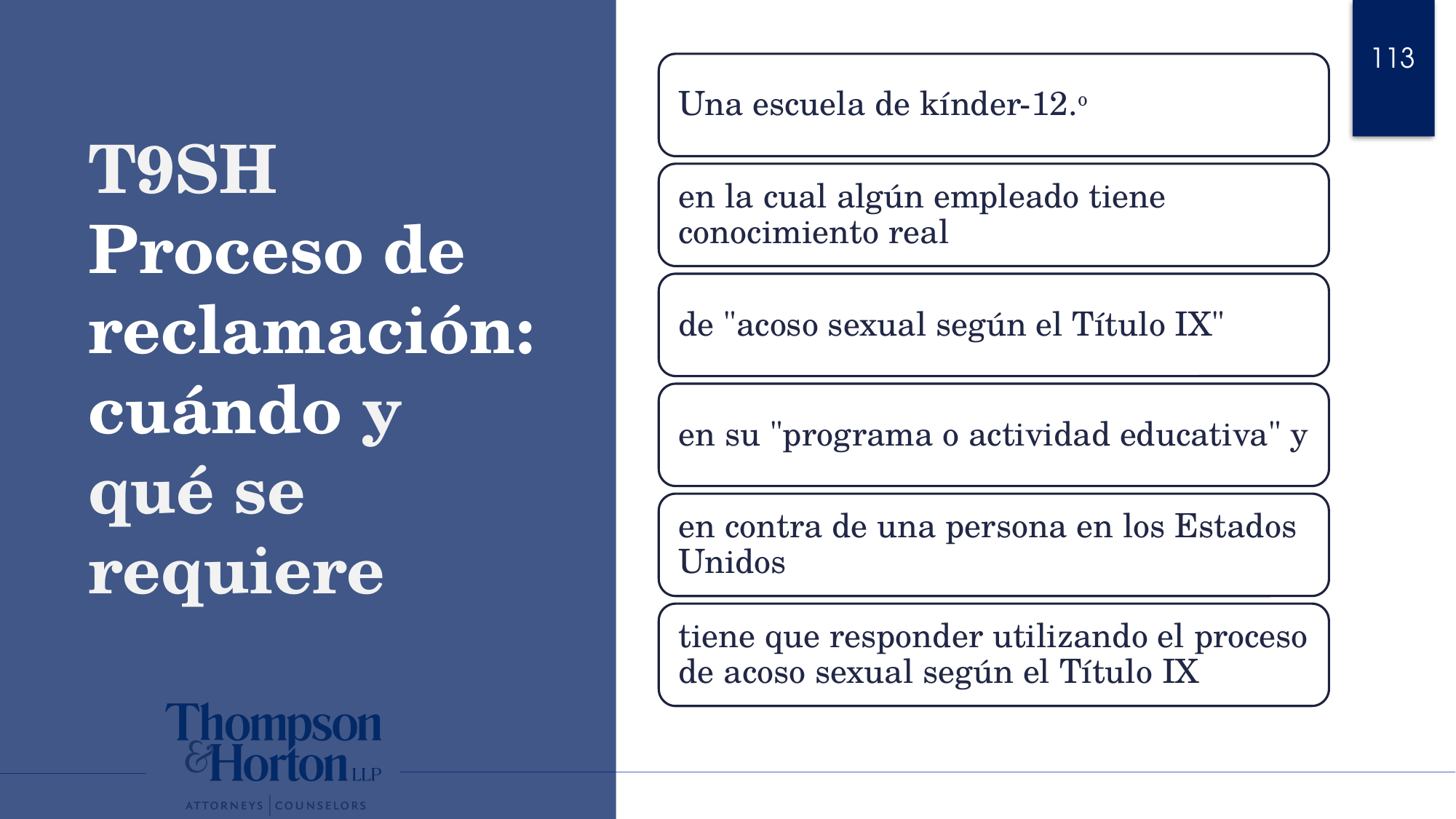

Una escuela de kínder-12.o
en la cual algún empleado tiene conocimiento real
de "acoso sexual según el Título IX"
en su "programa o actividad educativa" y
en contra de una persona en los Estados Unidos
tiene que responder utilizando el proceso de acoso sexual según el Título IX
113
T9SH
Proceso de reclamación:
cuándo y qué se requiere